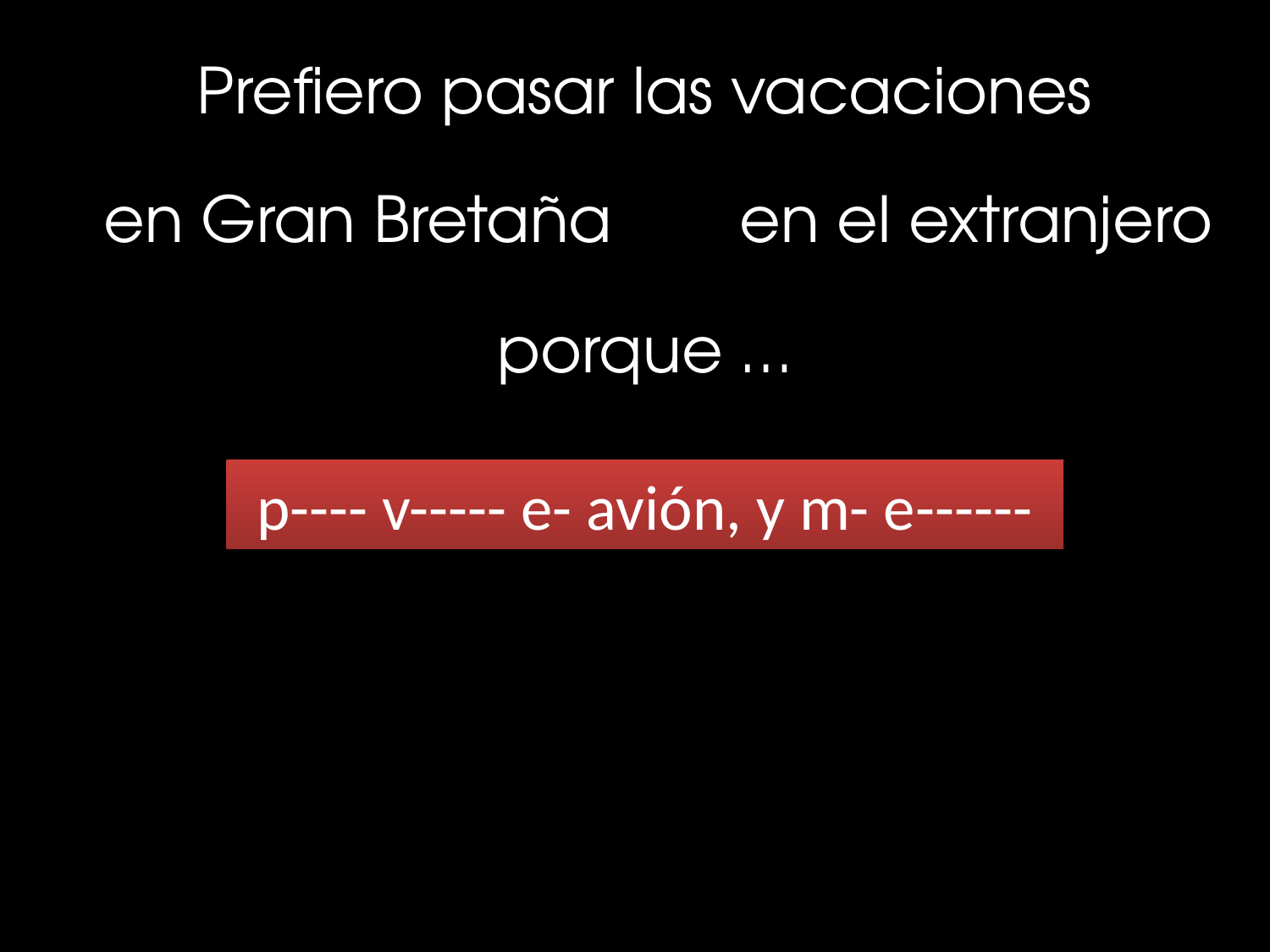

Prefiero pasar las vacaciones
en Gran Bretaña
en el extranjero
porque …
p---- v----- e- avión, y m- e------